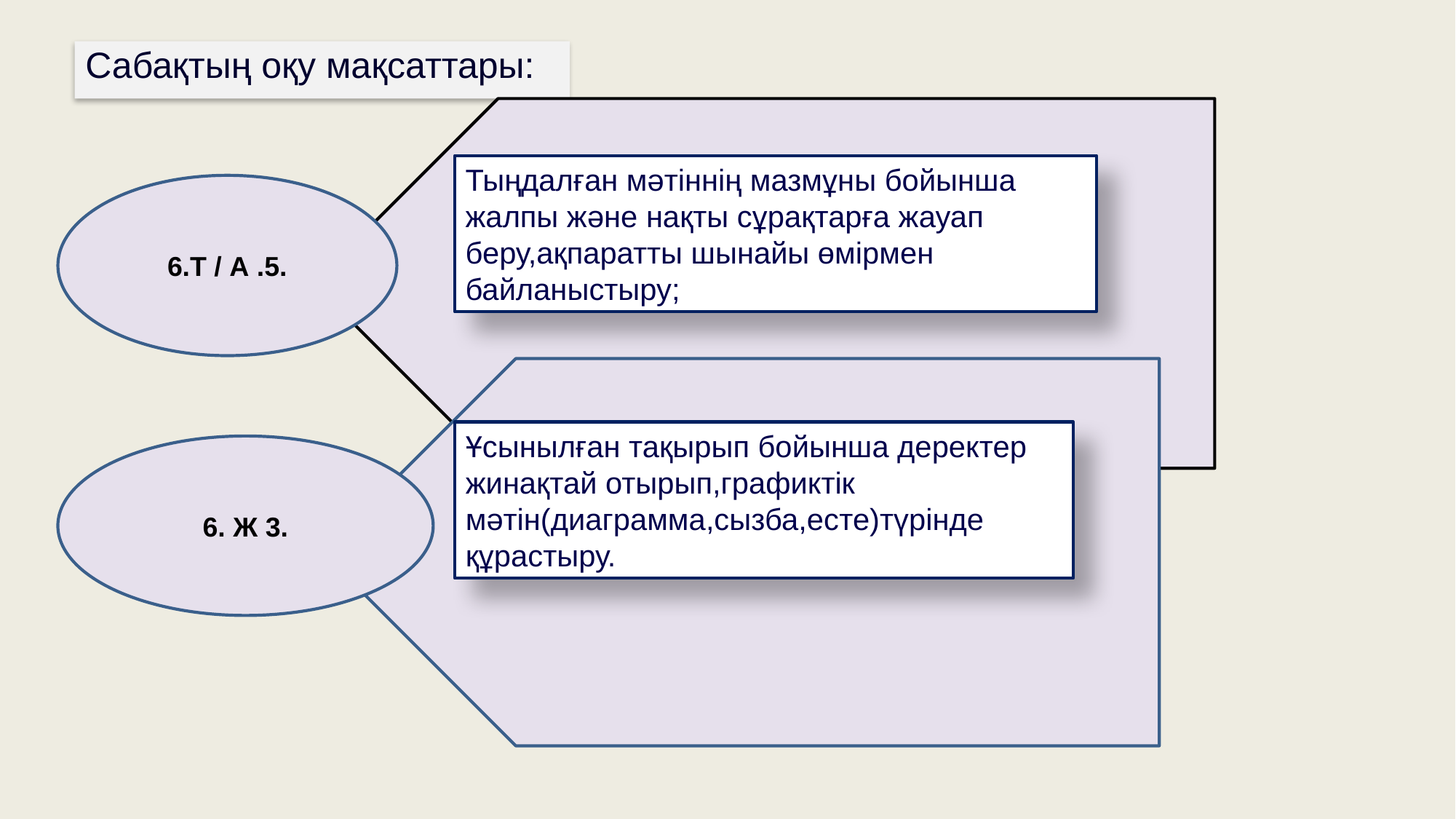

Сабақтың оқу мақсаттары:

Тыңдалған мәтіннің мазмұны бойынша жалпы және нақты сұрақтарға жауап беру,ақпаратты шынайы өмірмен байланыстыру;
6.Т / А .5.

Ұсынылған тақырып бойынша деректер жинақтай отырып,графиктік мәтін(диаграмма,сызба,есте)түрінде құрастыру.
6. Ж 3.